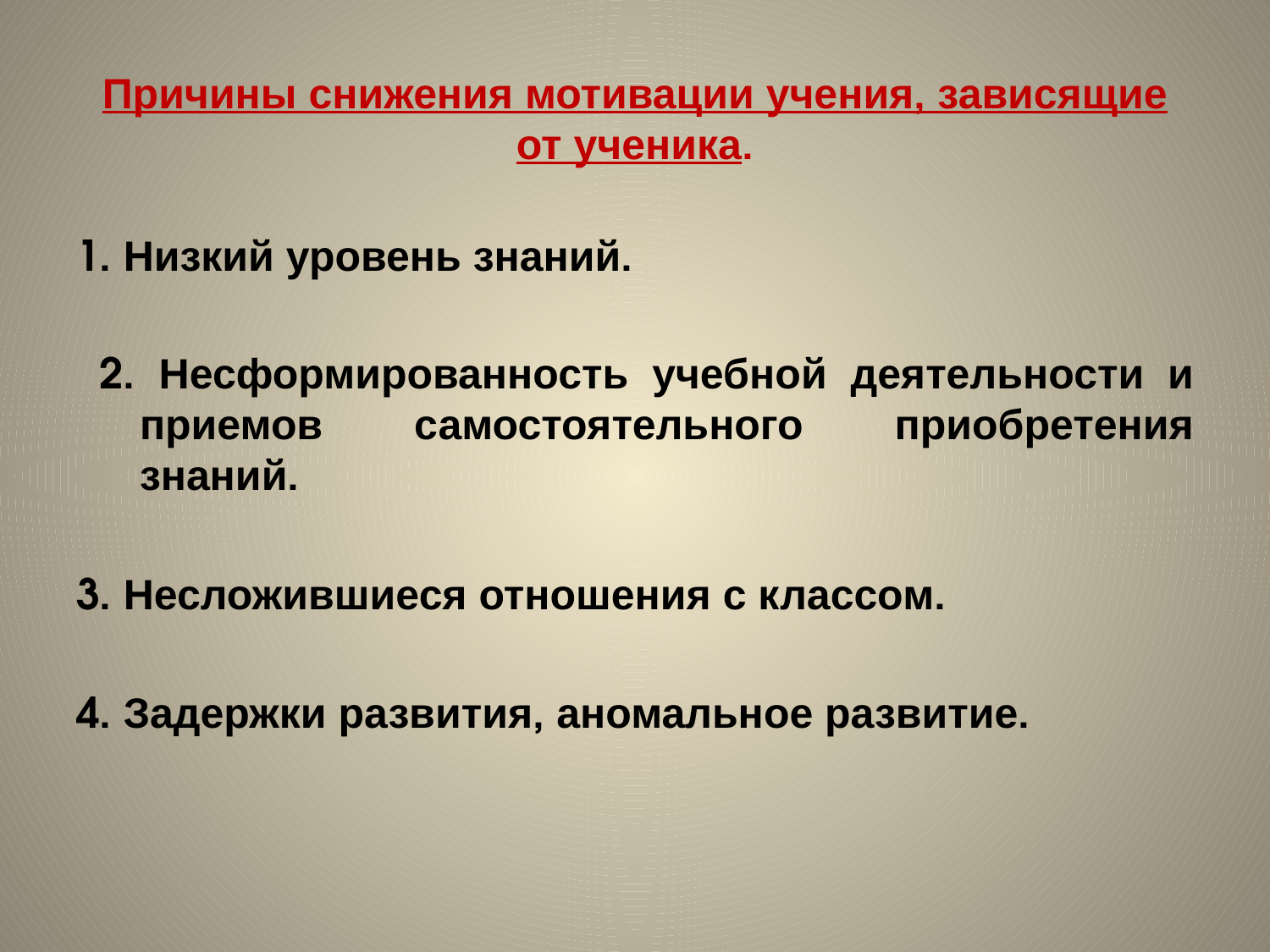

# Причины снижения мотивации учения, зависящие от ученика.
1. Низкий уровень знаний.

 2. Несформированность учебной деятельности и приемов самостоятельного приобретения знаний.

3. Несложившиеся отношения с классом.

4. Задержки развития, аномальное развитие.